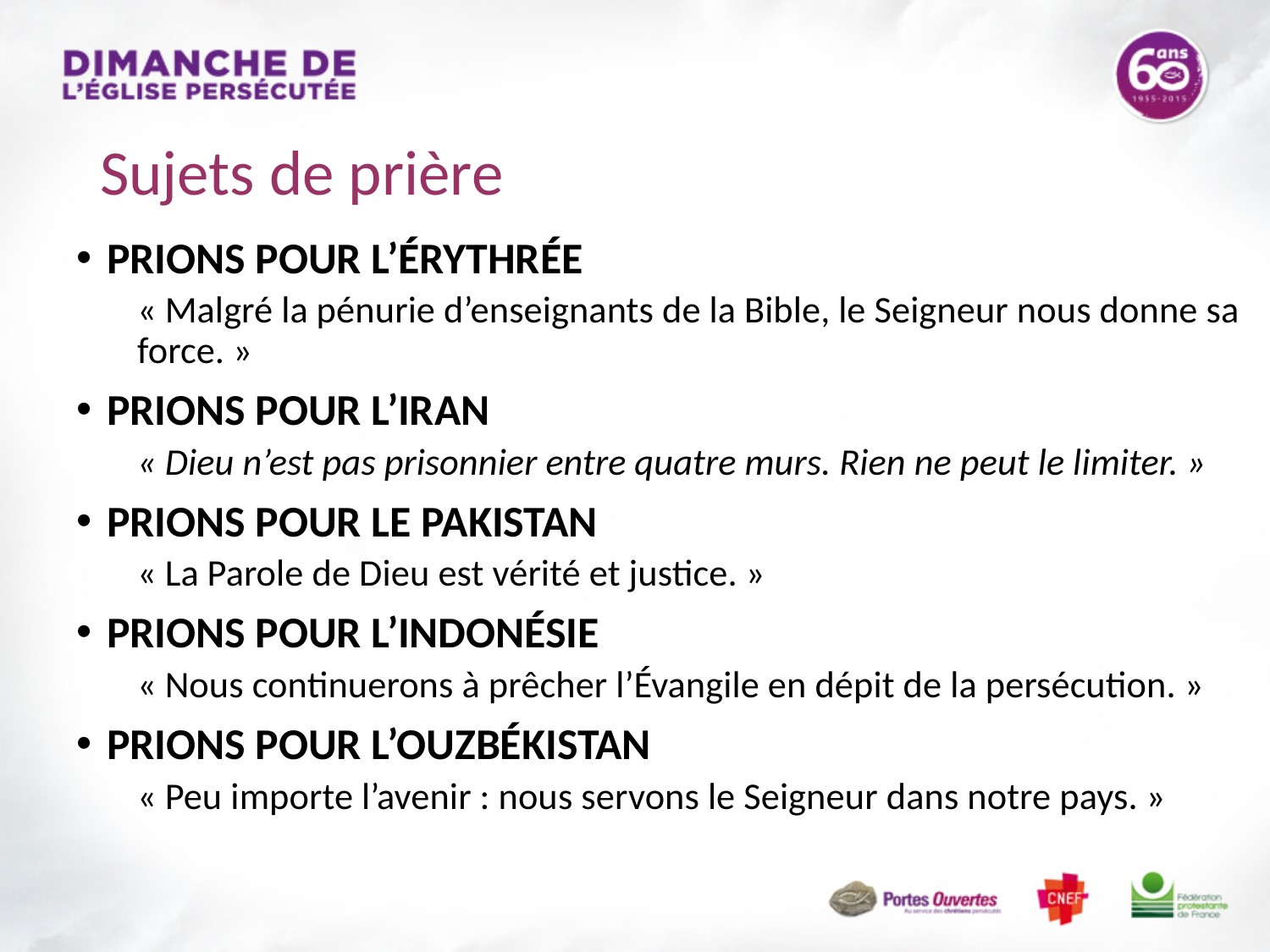

# Sujets de prière
PRIONS POUR L’ÉRYTHRÉE
« Malgré la pénurie d’enseignants de la Bible, le Seigneur nous donne sa force. »
PRIONS POUR L’IRAN
« Dieu n’est pas prisonnier entre quatre murs. Rien ne peut le limiter. »
PRIONS POUR LE PAKISTAN
« La Parole de Dieu est vérité et justice. »
PRIONS POUR L’INDONÉSIE
« Nous continuerons à prêcher l’Évangile en dépit de la persécution. »
PRIONS POUR L’OUZBÉKISTAN
« Peu importe l’avenir : nous servons le Seigneur dans notre pays. »